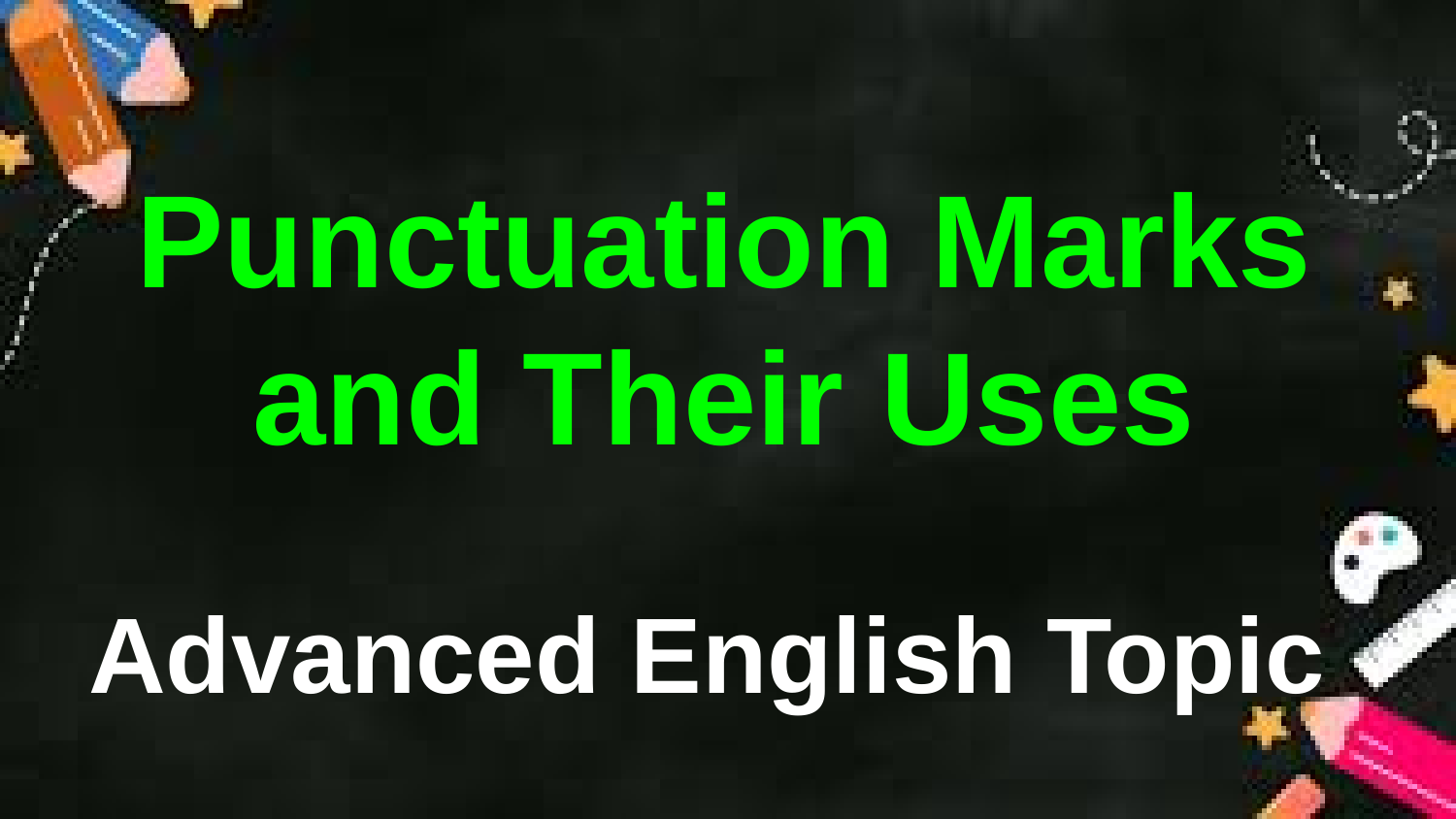

# Punctuation Marks and Their Uses
Advanced English Topic